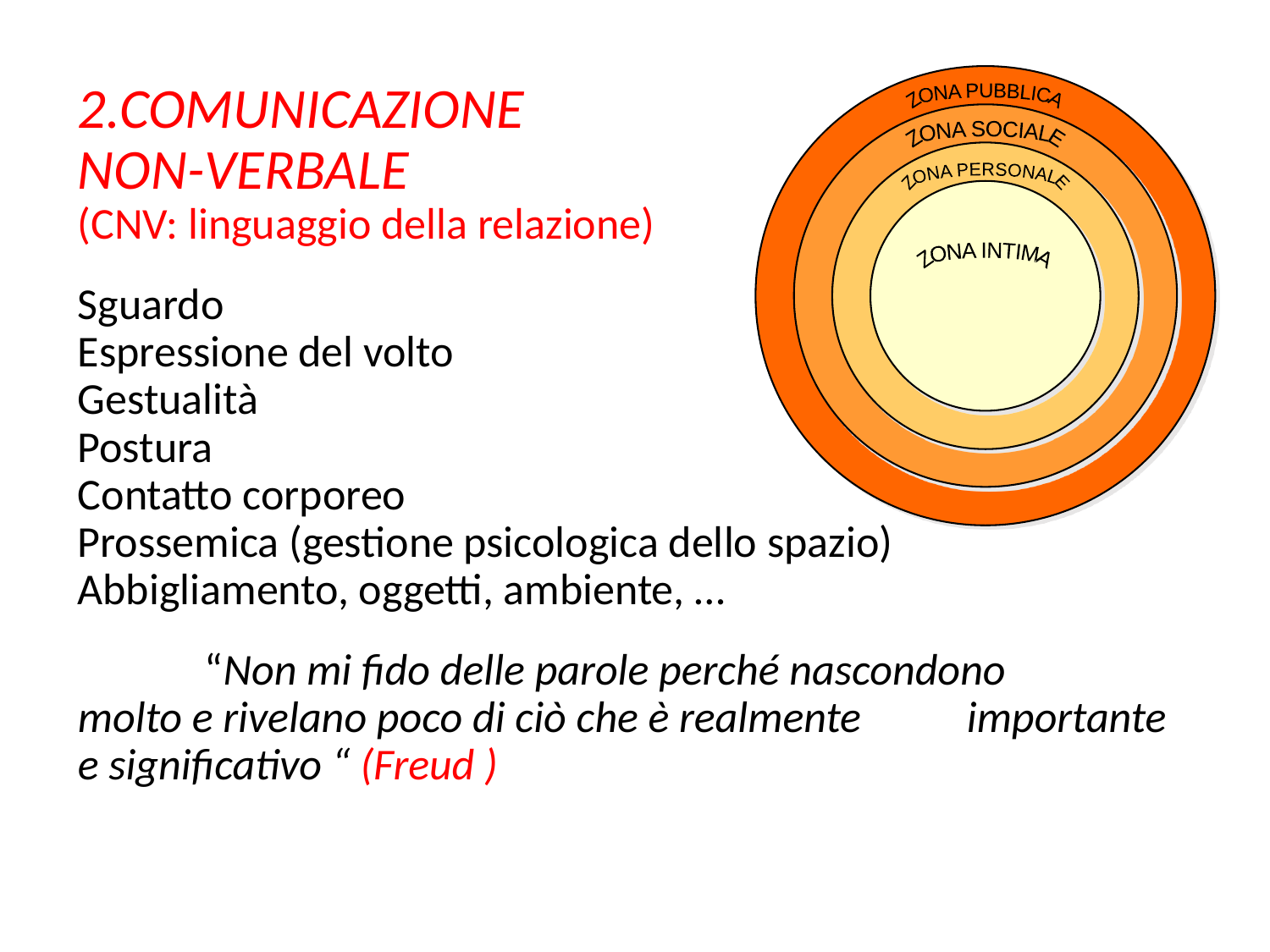

2.COMUNICAZIONE
NON-VERBALE
(CNV: linguaggio della relazione)
Sguardo
Espressione del volto
Gestualità
Postura
Contatto corporeo
Prossemica (gestione psicologica dello spazio)
Abbigliamento, oggetti, ambiente, …
 	“Non mi fido delle parole perché nascondono 	molto e rivelano poco di ciò che è realmente 	importante e significativo “ (Freud )

ZONA PUBBLICA

ZONA SOCIALE

ZONA PERSONALE

ZONA INTIMA